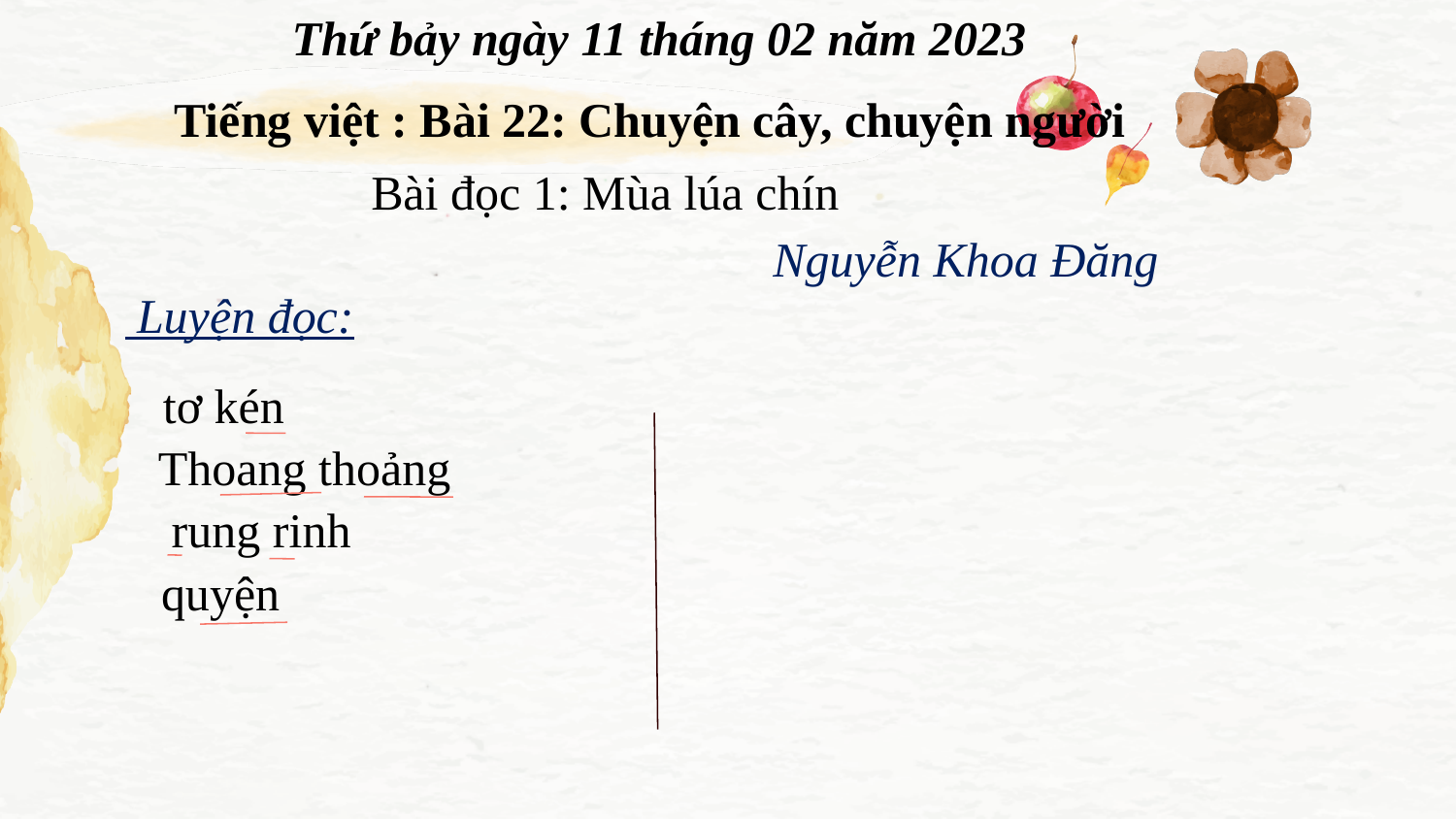

Thứ bảy ngày 11 tháng 02 năm 2023
# Tiếng việt : Bài 22: Chuyện cây, chuyện người

Bài đọc 1: Mùa lúa chín
Nguyễn Khoa Đăng
 Luyện đọc:
 tơ kén
 Thoang thoảng
 rung rinh
 quyện